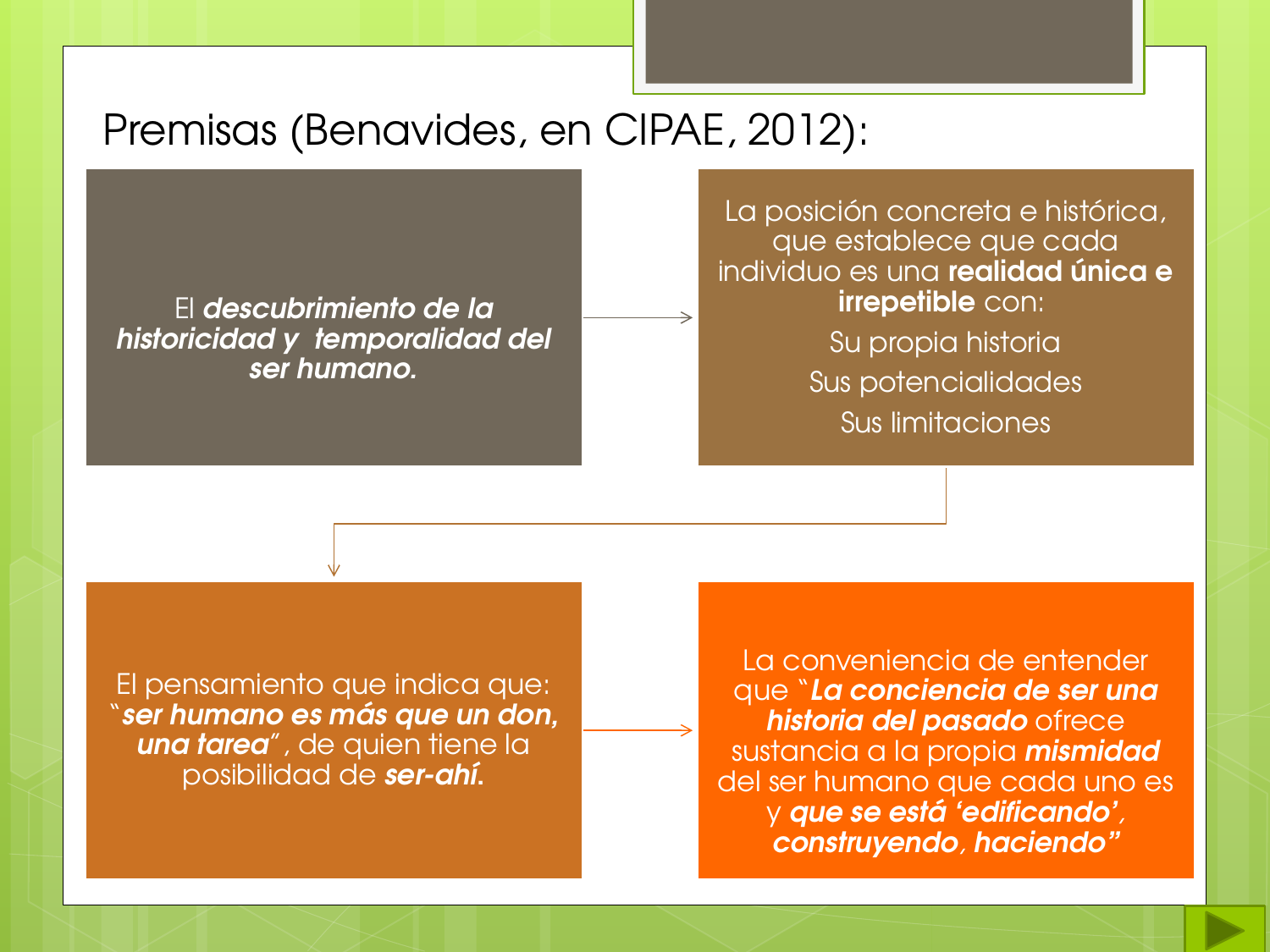

Premisas (Benavides, en CIPAE, 2012):

El descubrimiento de la historicidad y  temporalidad del ser humano.

La posición concreta e histórica, que establece que cada individuo es una realidad única e irrepetible con:
Su propia historia
Sus potencialidades
Sus limitaciones

El pensamiento que indica que: “ser humano es más que un don, una tarea”, de quien tiene la posibilidad de ser-ahí.

La conveniencia de entender que “La conciencia de ser una historia del pasado ofrece sustancia a la propia mismidad del ser humano que cada uno es y que se está ‘edificando’, construyendo, haciendo”